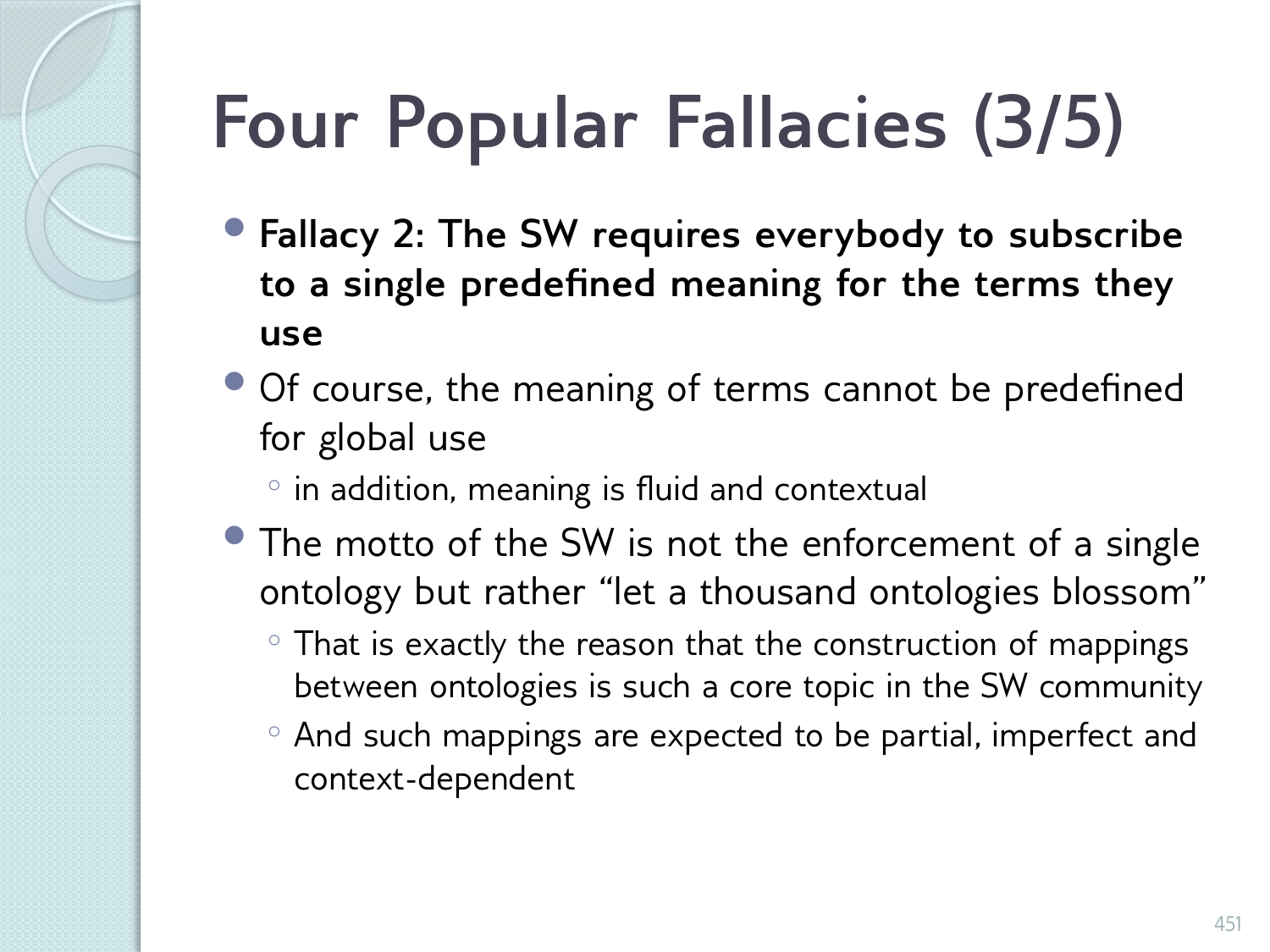

# Four Popular Fallacies (3/5)
Fallacy 2: The SW requires everybody to subscribe to a single predefined meaning for the terms they use
Of course, the meaning of terms cannot be predefined for global use
in addition, meaning is fluid and contextual
The motto of the SW is not the enforcement of a single ontology but rather “let a thousand ontologies blossom”
That is exactly the reason that the construction of mappings between ontologies is such a core topic in the SW community
And such mappings are expected to be partial, imperfect and context-dependent
451